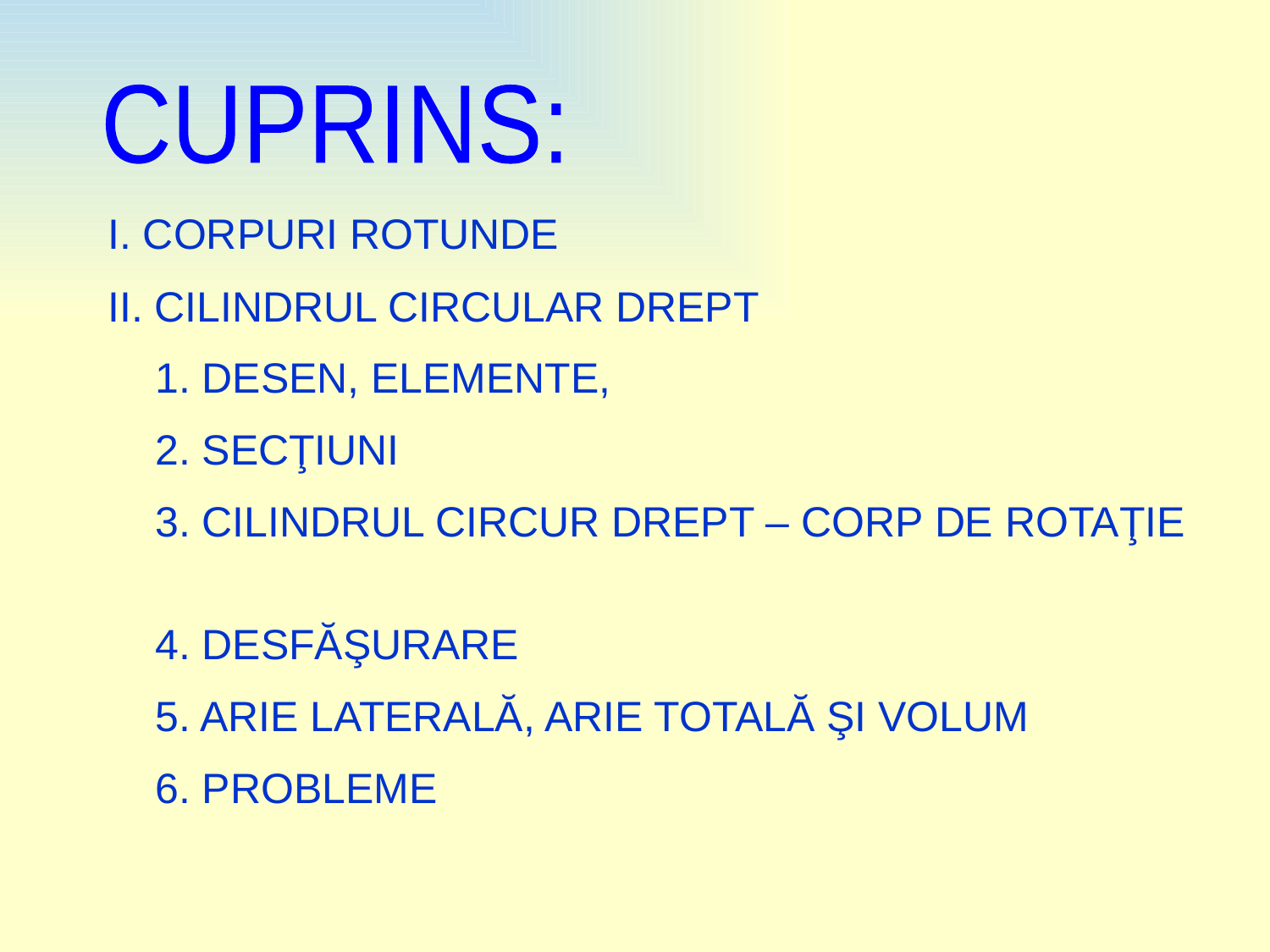

CUPRINS:
I. CORPURI ROTUNDE
II. CILINDRUL CIRCULAR DREPT
    1. DESEN, ELEMENTE,
    2. SECŢIUNI
    3. CILINDRUL CIRCUR DREPT – CORP DE ROTAŢIE
    4. DESFĂŞURARE
    5. ARIE LATERALĂ, ARIE TOTALĂ ŞI VOLUM
    6. PROBLEME